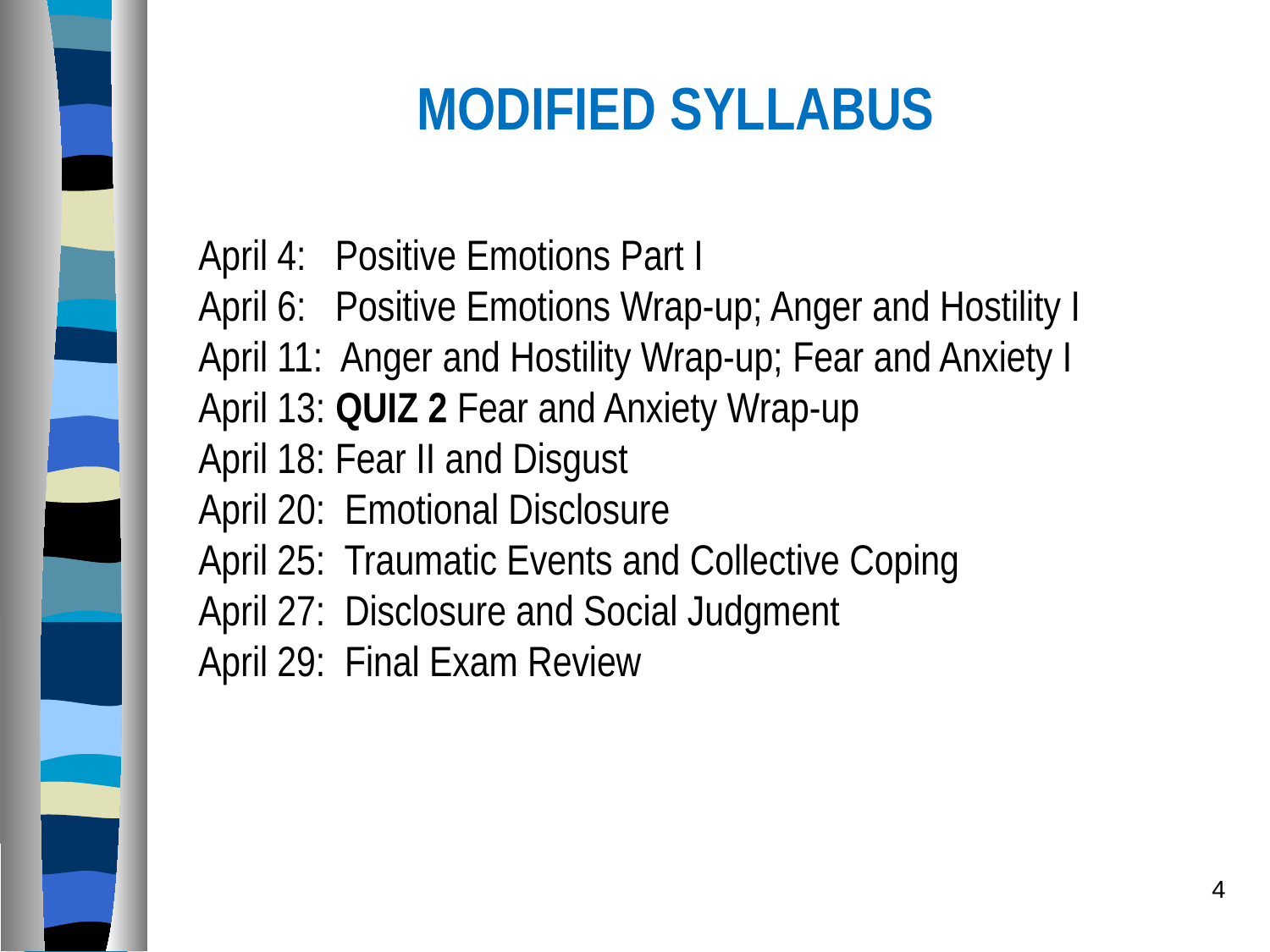

MODIFIED SYLLABUS
April 4:   Positive Emotions Part I
April 6:   Positive Emotions Wrap-up; Anger and Hostility I
April 11:  Anger and Hostility Wrap-up; Fear and Anxiety I
April 13: QUIZ 2 Fear and Anxiety Wrap-up
April 18: Fear II and Disgust
April 20:  Emotional Disclosure
April 25:  Traumatic Events and Collective Coping
April 27:  Disclosure and Social Judgment
April 29:  Final Exam Review
4